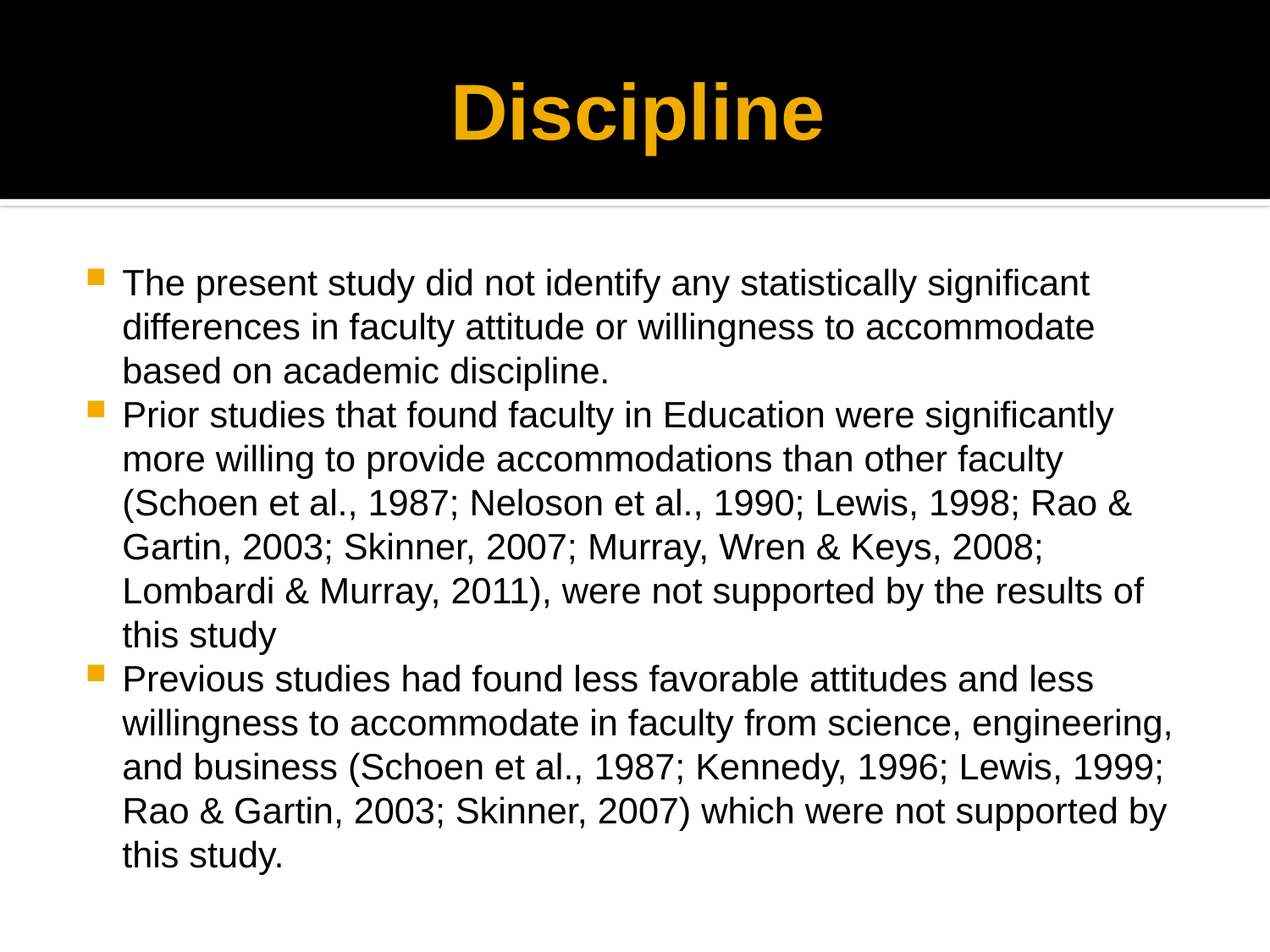

# Discipline
The present study did not identify any statistically significant differences in faculty attitude or willingness to accommodate based on academic discipline.
Prior studies that found faculty in Education were significantly more willing to provide accommodations than other faculty (Schoen et al., 1987; Neloson et al., 1990; Lewis, 1998; Rao & Gartin, 2003; Skinner, 2007; Murray, Wren & Keys, 2008; Lombardi & Murray, 2011), were not supported by the results of this study
Previous studies had found less favorable attitudes and less willingness to accommodate in faculty from science, engineering, and business (Schoen et al., 1987; Kennedy, 1996; Lewis, 1999; Rao & Gartin, 2003; Skinner, 2007) which were not supported by this study.